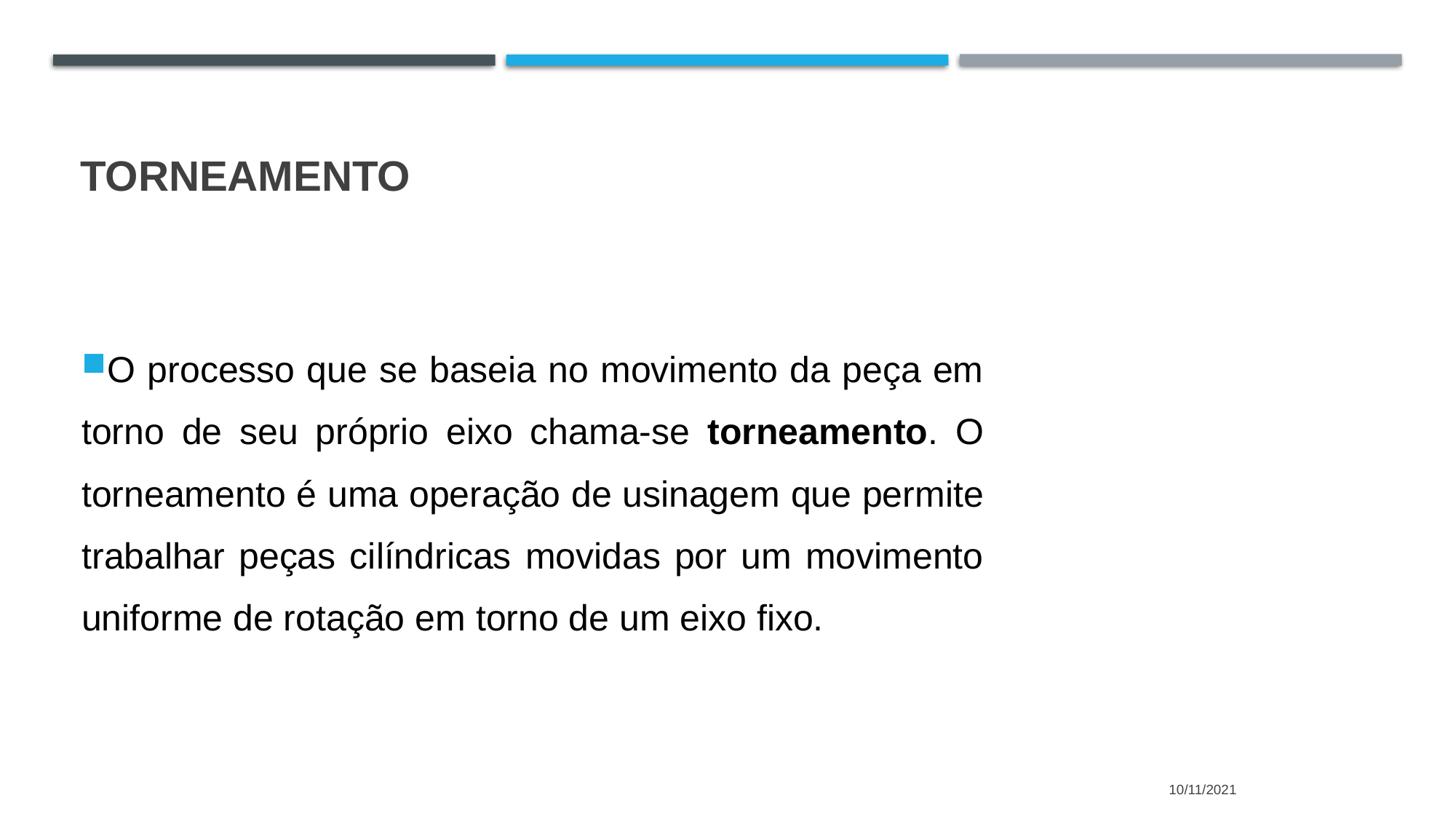

# Torneamento
O processo que se baseia no movimento da peça em torno de seu próprio eixo chama-se torneamento. O torneamento é uma operação de usinagem que permite trabalhar peças cilíndricas movidas por um movimento uniforme de rotação em torno de um eixo fixo.
10/11/2021